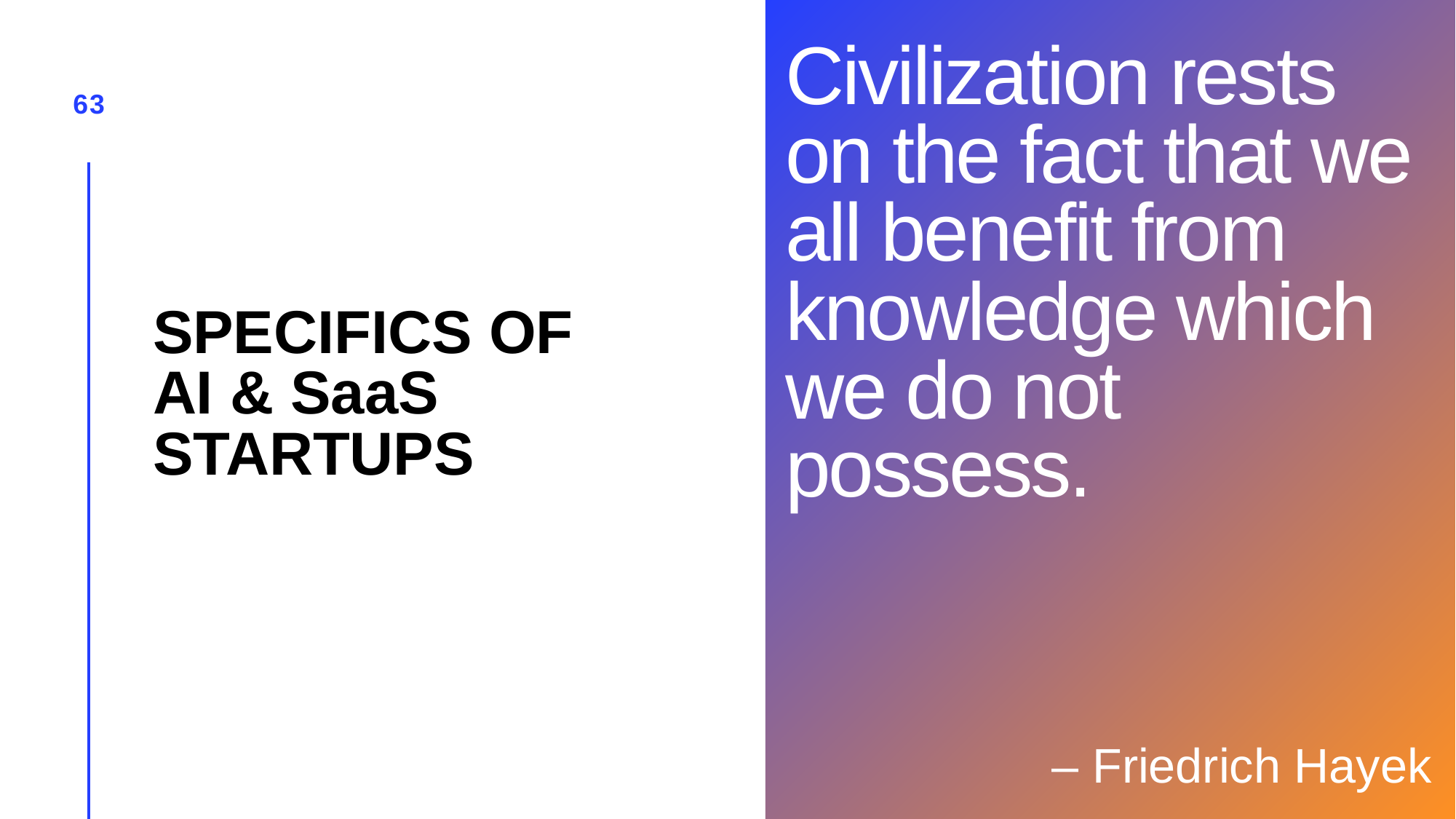

SPECIFICS OF
AI & SaaS STARTUPS
Civilization rests on the fact that we all benefit from knowledge which we do not possess.

– Friedrich Hayek
63